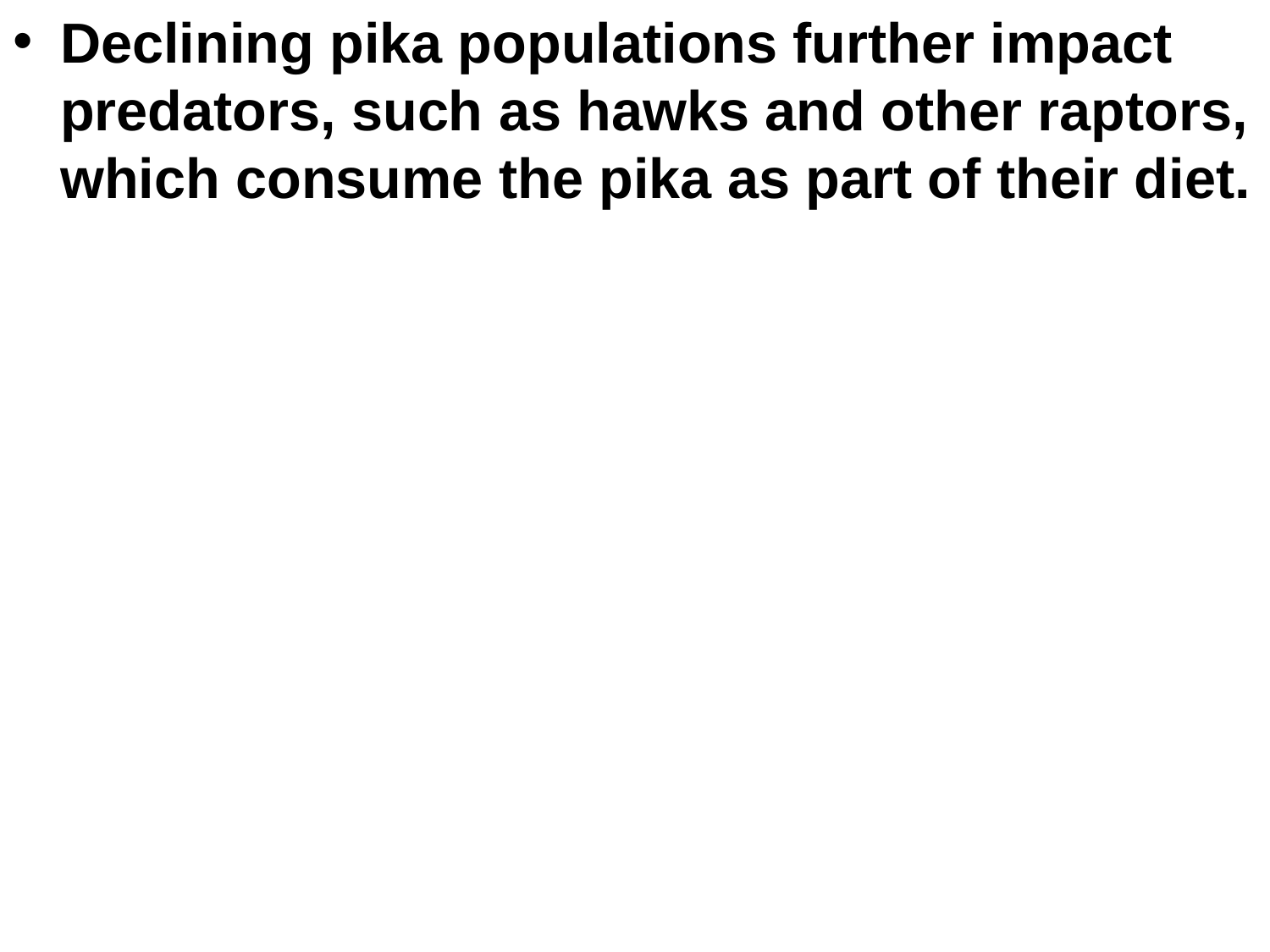

Declining pika populations further impact predators, such as hawks and other raptors, which consume the pika as part of their diet.